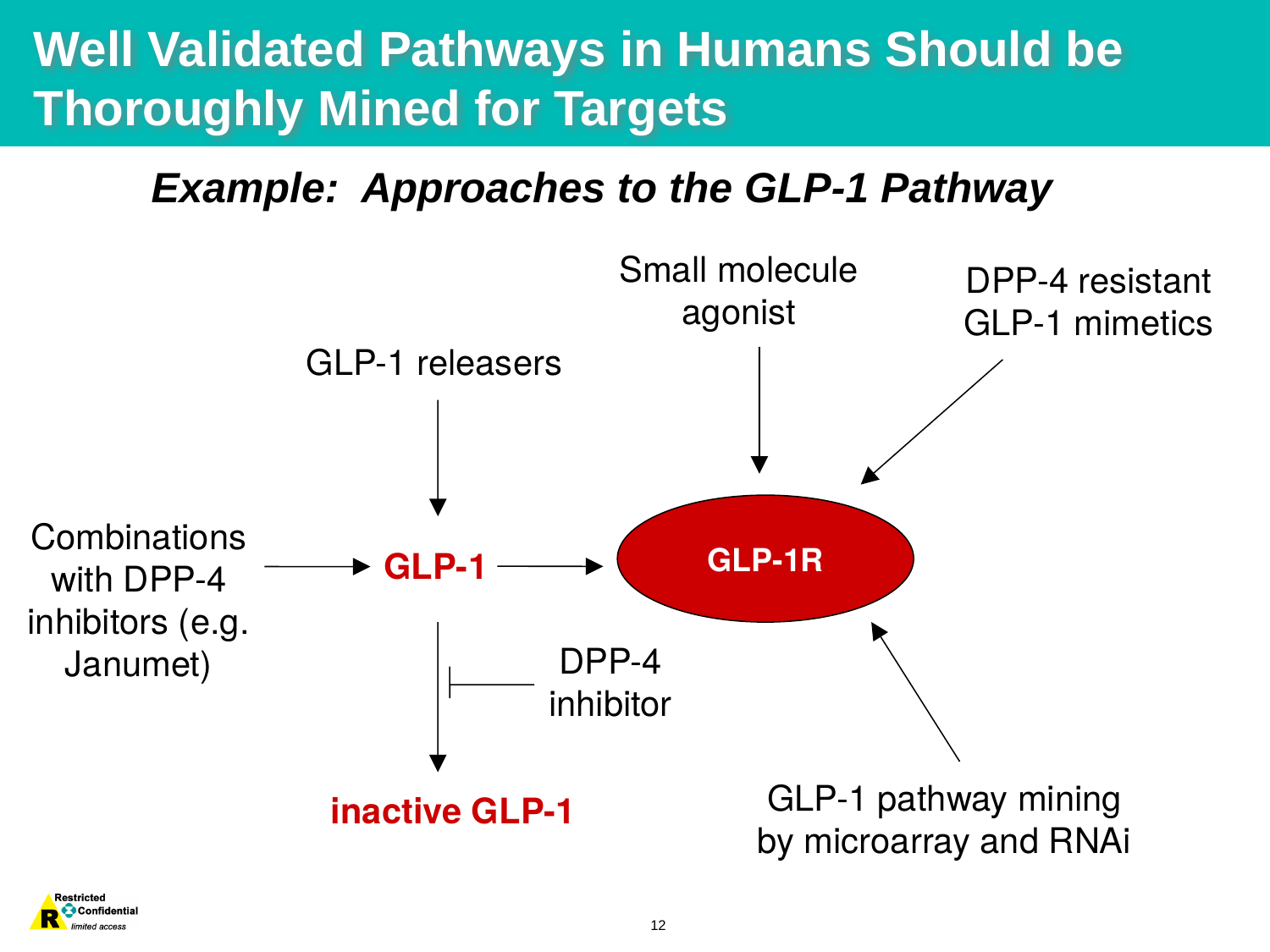

# Well Validated Pathways in Humans Should be Thoroughly Mined for Targets
Example:  Approaches to the GLP-1 Pathway
Small molecule
agonist
DPP-4 resistant
GLP-1 mimetics
GLP-1 releasers

GLP-1R
Combinations
with DPP-4 inhibitors (e.g. Janumet)
GLP-1
GLP-1R

DPP-4
inhibitor

GLP-1 pathway mining
by microarray and RNAi
inactive GLP-1